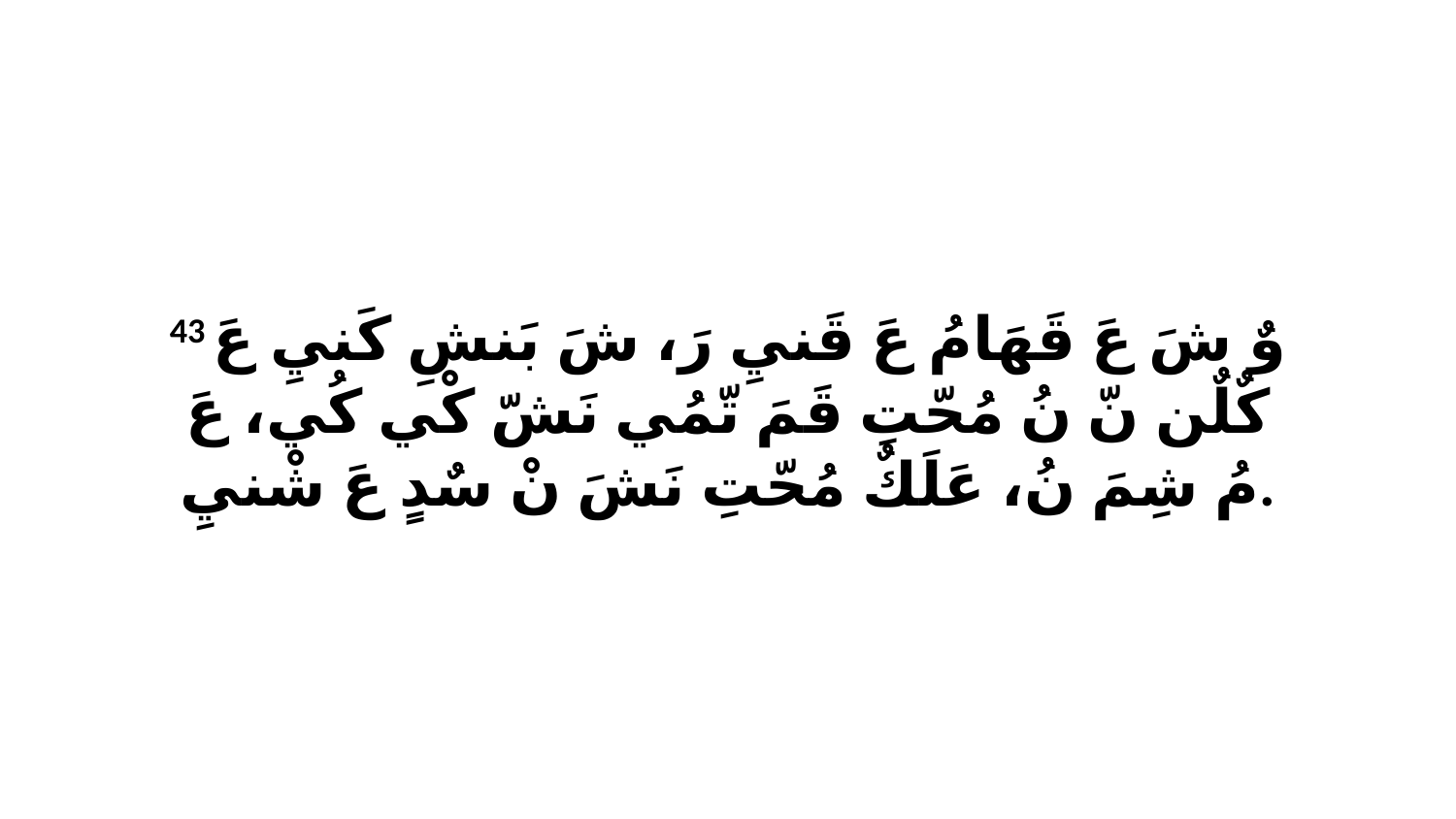

43 وٌ شَ عَ قَهَامُ عَ قَنيِ رَ، شَ بَنشِ كَنيِ عَ كٌلٌن نّ نُ مُحّتِ قَمَ تّمُي نَشّ كْي كُي، عَ مُ شِمَ نُ، عَلَكٌ مُحّتِ نَشَ نْ سٌدٍ عَ شْنيِ.